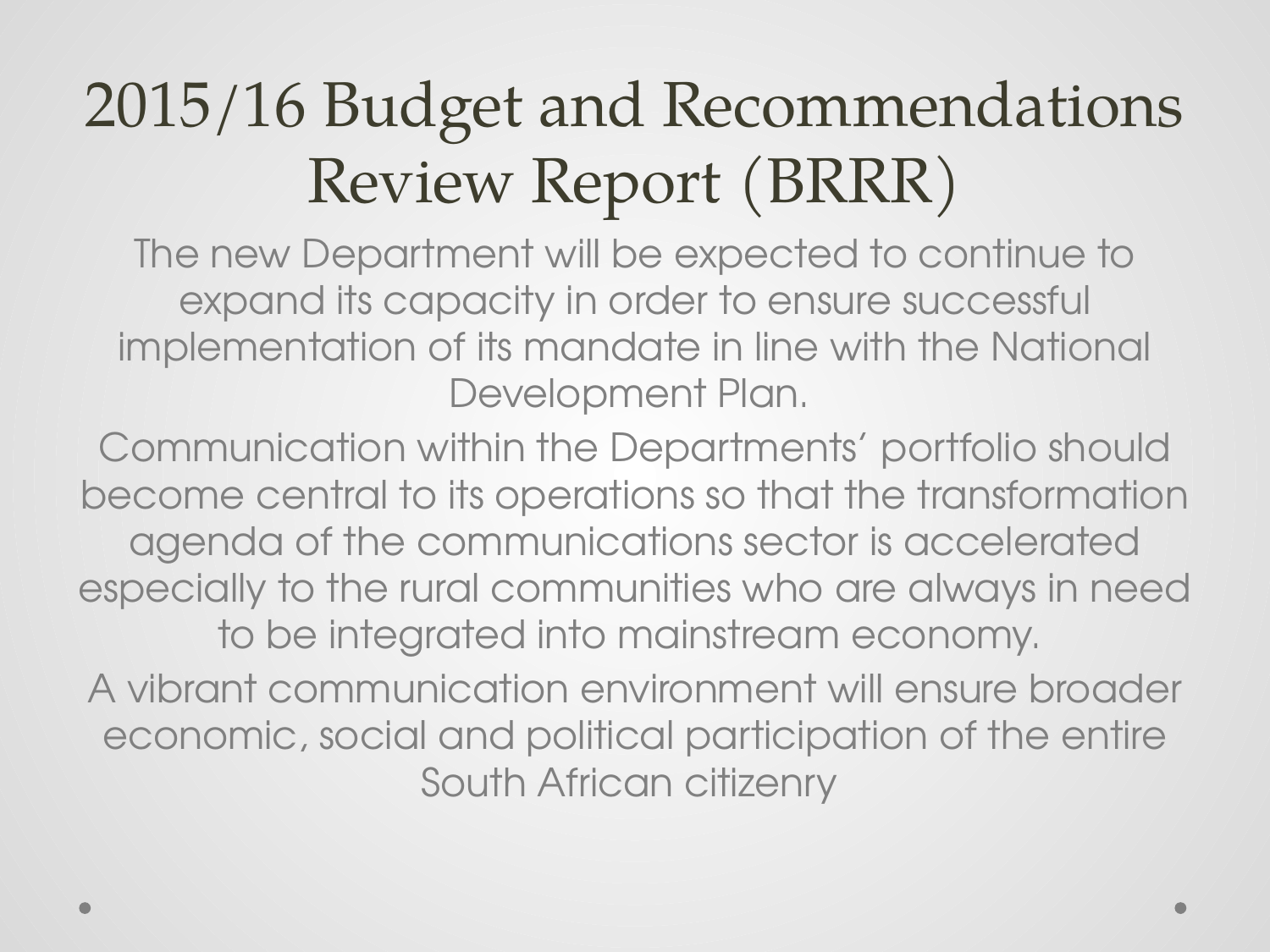

# 2015/16 Budget and Recommendations Review Report (BRRR)
The new Department will be expected to continue to expand its capacity in order to ensure successful implementation of its mandate in line with the National Development Plan.
Communication within the Departments’ portfolio should become central to its operations so that the transformation agenda of the communications sector is accelerated especially to the rural communities who are always in need to be integrated into mainstream economy.
A vibrant communication environment will ensure broader economic, social and political participation of the entire South African citizenry